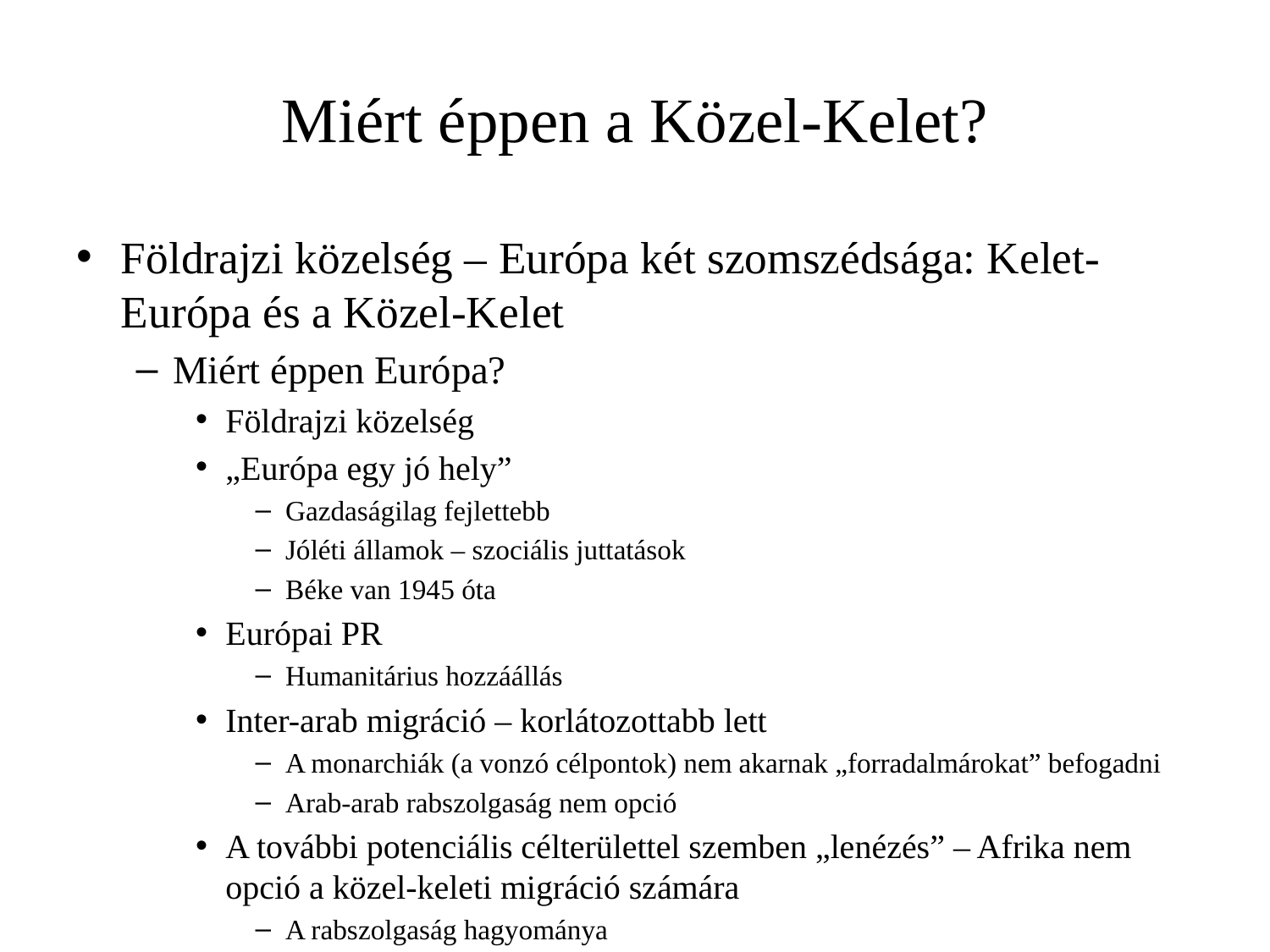

# Miért éppen a Közel-Kelet?
Földrajzi közelség – Európa két szomszédsága: Kelet-Európa és a Közel-Kelet
Miért éppen Európa?
Földrajzi közelség
„Európa egy jó hely”
Gazdaságilag fejlettebb
Jóléti államok – szociális juttatások
Béke van 1945 óta
Európai PR
Humanitárius hozzáállás
Inter-arab migráció – korlátozottabb lett
A monarchiák (a vonzó célpontok) nem akarnak „forradalmárokat” befogadni
Arab-arab rabszolgaság nem opció
A további potenciális célterülettel szemben „lenézés” – Afrika nem opció a közel-keleti migráció számára
A rabszolgaság hagyománya